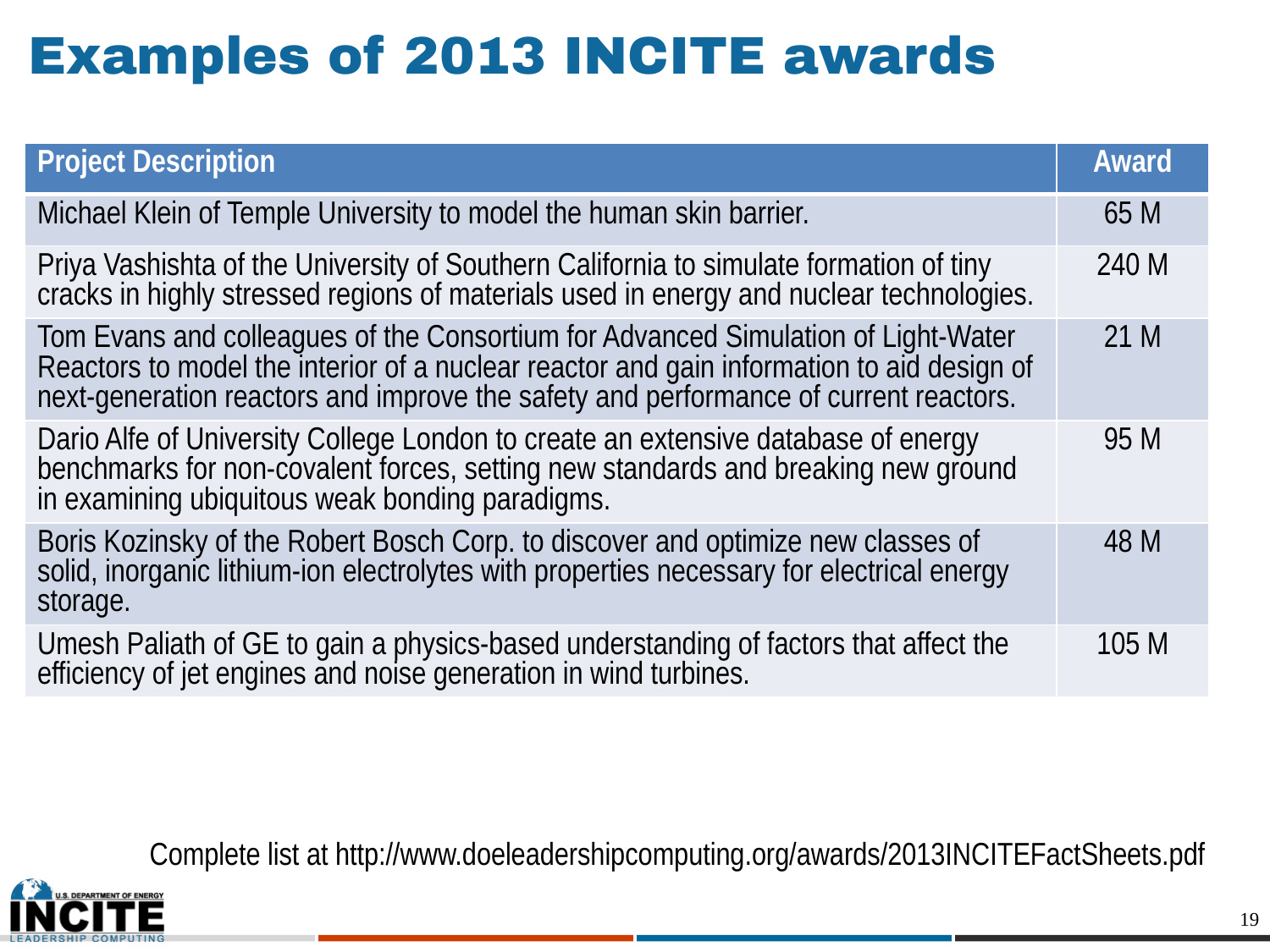

# Examples of 2013 INCITE awards
| Project Description | Award |
| --- | --- |
| Michael Klein of Temple University to model the human skin barrier. | 65 M |
| Priya Vashishta of the University of Southern California to simulate formation of tiny cracks in highly stressed regions of materials used in energy and nuclear technologies. | 240 M |
| Tom Evans and colleagues of the Consortium for Advanced Simulation of Light-Water Reactors to model the interior of a nuclear reactor and gain information to aid design of next-generation reactors and improve the safety and performance of current reactors. | 21 M |
| Dario Alfe of University College London to create an extensive database of energy benchmarks for non-covalent forces, setting new standards and breaking new ground in examining ubiquitous weak bonding paradigms. | 95 M |
| Boris Kozinsky of the Robert Bosch Corp. to discover and optimize new classes of solid, inorganic lithium-ion electrolytes with properties necessary for electrical energy storage. | 48 M |
| Umesh Paliath of GE to gain a physics-based understanding of factors that affect the efficiency of jet engines and noise generation in wind turbines. | 105 M |
Complete list at http://www.doeleadershipcomputing.org/awards/2013INCITEFactSheets.pdf